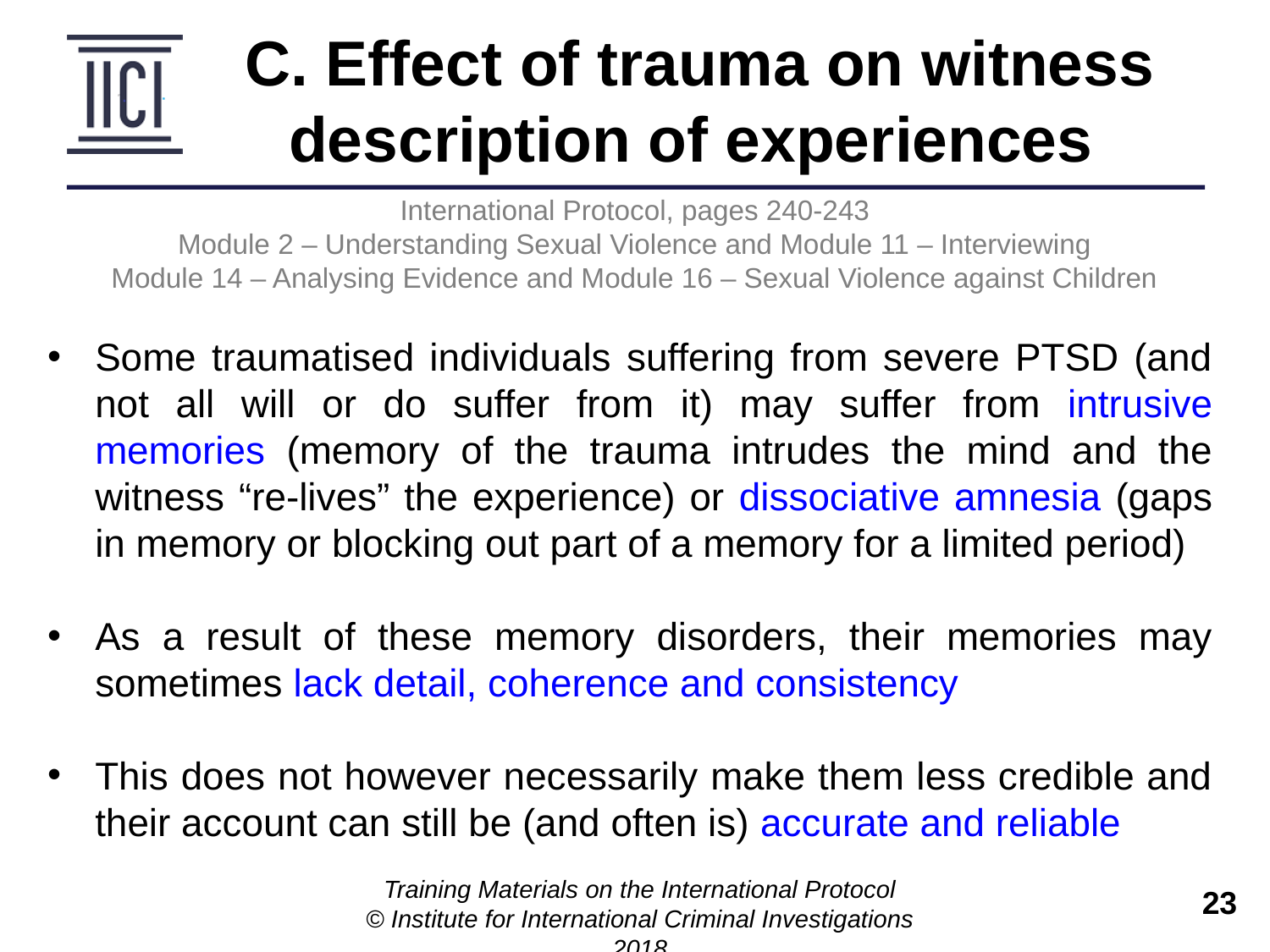

C. Effect of trauma on witness description of experiences
International Protocol, pages 240-243
Module 2 – Understanding Sexual Violence and Module 11 – Interviewing
Module 14 – Analysing Evidence and Module 16 – Sexual Violence against Children
Some traumatised individuals suffering from severe PTSD (and not all will or do suffer from it) may suffer from intrusive memories (memory of the trauma intrudes the mind and the witness “re-lives” the experience) or dissociative amnesia (gaps in memory or blocking out part of a memory for a limited period)

As a result of these memory disorders, their memories may sometimes lack detail, coherence and consistency

This does not however necessarily make them less credible and their account can still be (and often is) accurate and reliable

Training Materials on the International Protocol
© Institute for International Criminal Investigations 2018
 	23